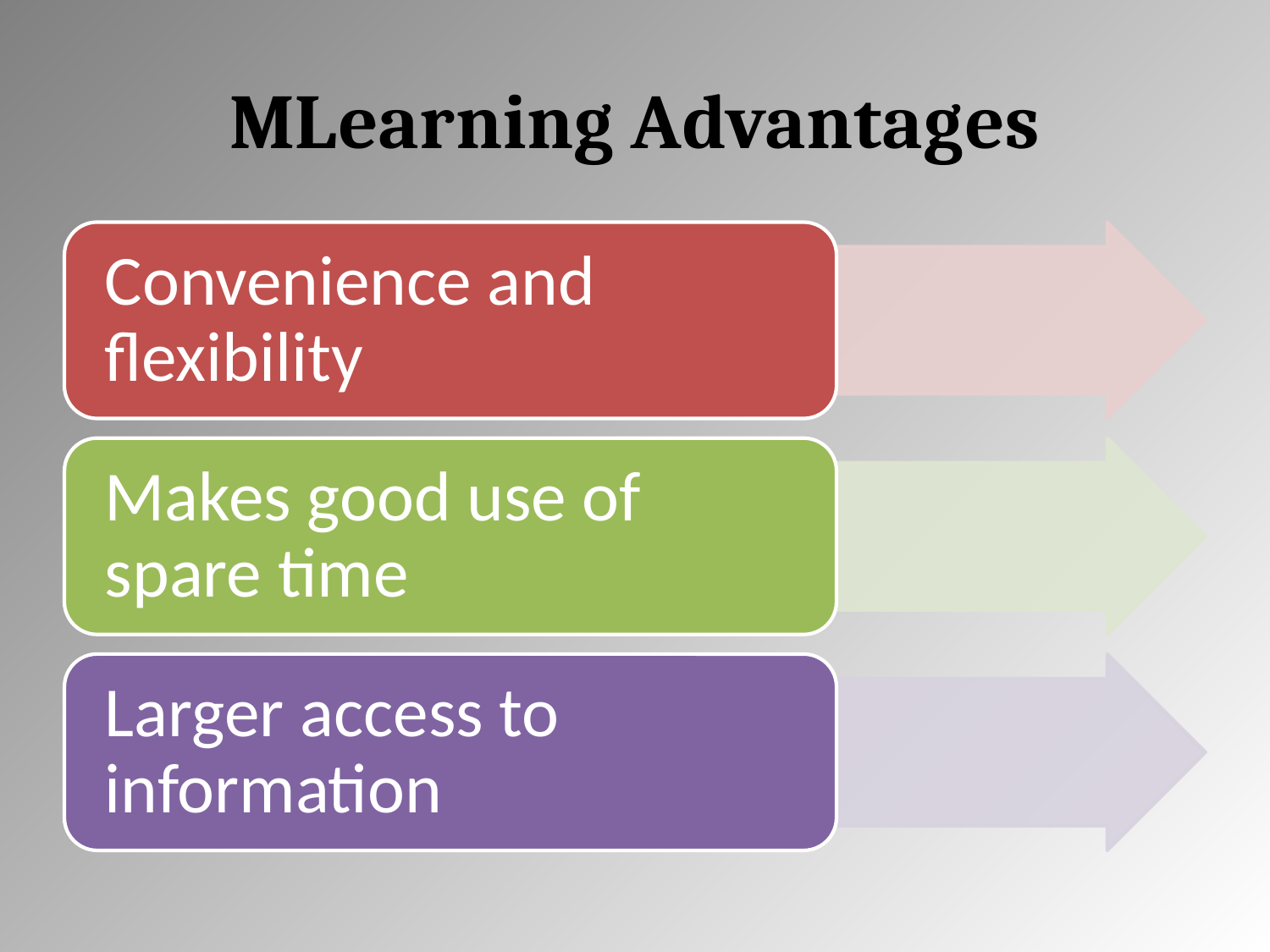

# MLearning Advantages
Convenience and flexibility
Makes good use of spare time
Larger access to information